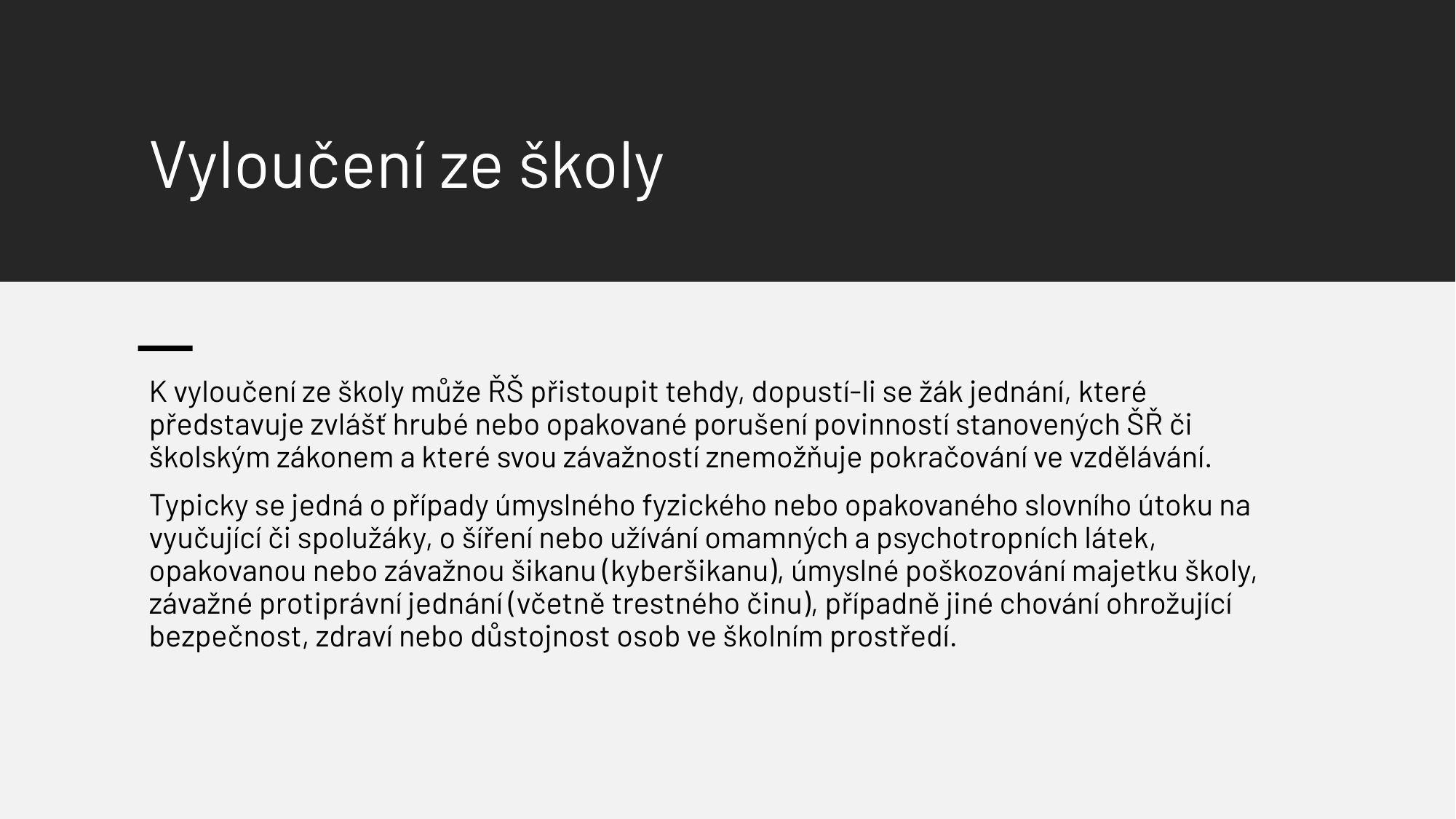

# Vyloučení ze školy

K vyloučení ze školy může ŘŠ přistoupit tehdy, dopustí-li se žák jednání, které představuje zvlášť hrubé nebo opakované porušení povinností stanovených ŠŘ či školským zákonem a které svou závažností znemožňuje pokračování ve vzdělávání.
Typicky se jedná o případy úmyslného fyzického nebo opakovaného slovního útoku na vyučující či spolužáky, o šíření nebo užívání omamných a psychotropních látek, opakovanou nebo závažnou šikanu (kyberšikanu), úmyslné poškozování majetku školy, závažné protiprávní jednání (včetně trestného činu), případně jiné chování ohrožující bezpečnost, zdraví nebo důstojnost osob ve školním prostředí.